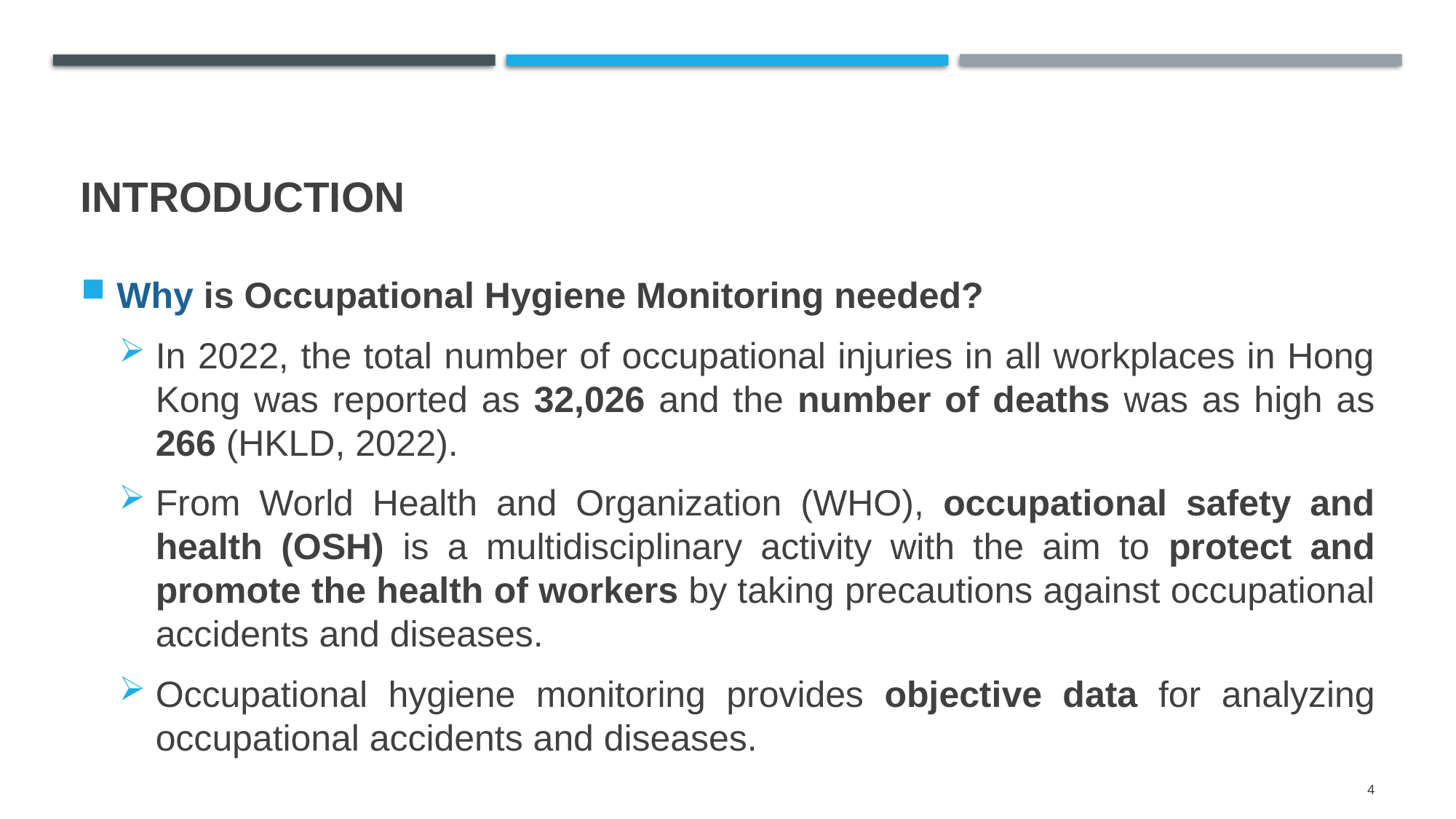

# Introduction
Why is Occupational Hygiene Monitoring needed?
In 2022, the total number of occupational injuries in all workplaces in Hong Kong was reported as 32,026 and the number of deaths was as high as 266 (HKLD, 2022).
From World Health and Organization (WHO), occupational safety and health (OSH) is a multidisciplinary activity with the aim to protect and promote the health of workers by taking precautions against occupational accidents and diseases.
Occupational hygiene monitoring provides objective data for analyzing occupational accidents and diseases.
4